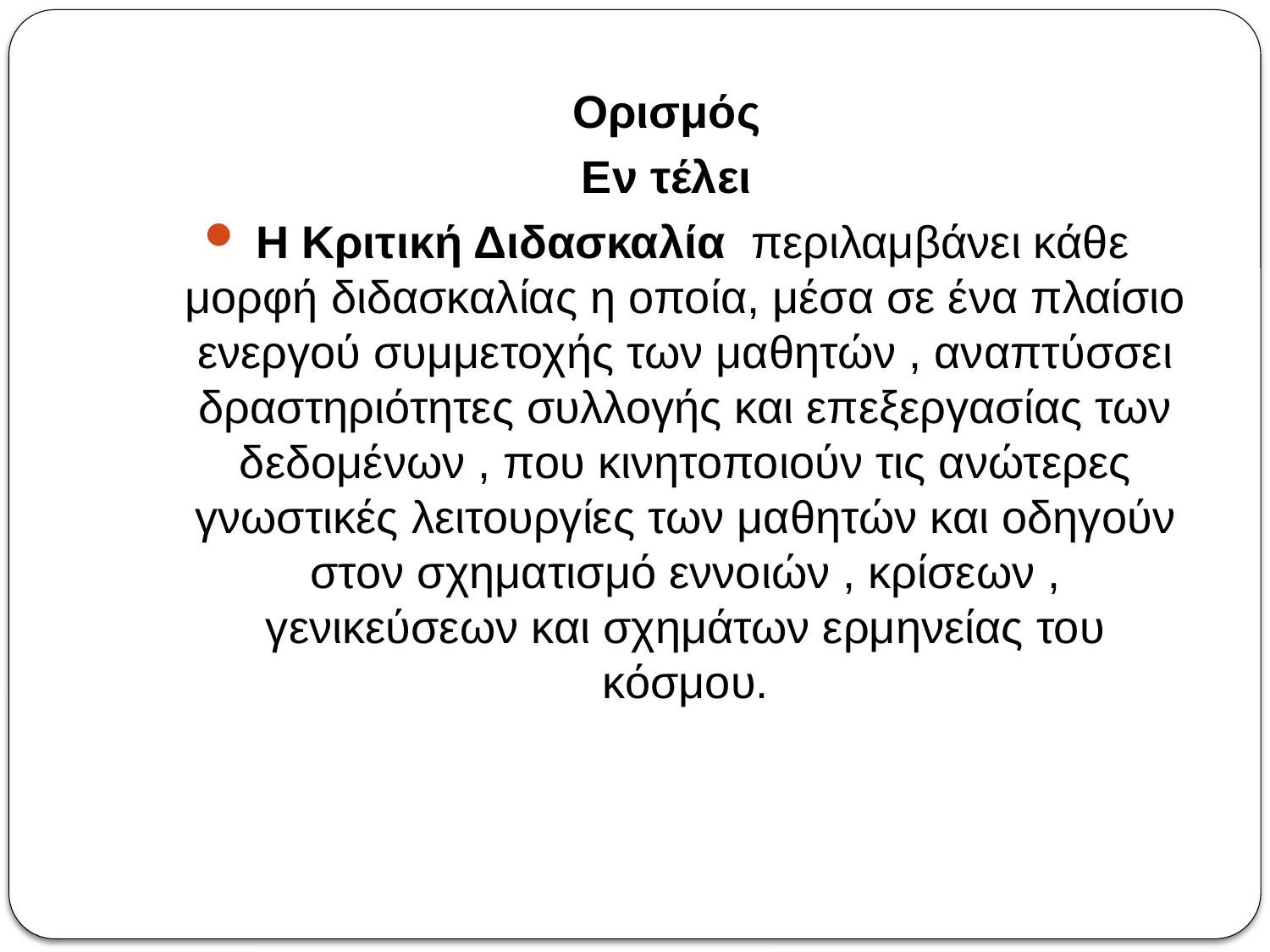

Ορισμός
Εν τέλει
 Η Κριτική Διδασκαλία  περιλαμβάνει κάθε μορφή διδασκαλίας η οποία, μέσα σε ένα πλαίσιο ενεργού συμμετοχής των μαθητών , αναπτύσσει δραστηριότητες συλλογής και επεξεργασίας των δεδομένων , που κινητοποιούν τις ανώτερες γνωστικές λειτουργίες των μαθητών και οδηγούν στον σχηματισμό εννοιών , κρίσεων , γενικεύσεων και σχημάτων ερμηνείας του κόσμου.